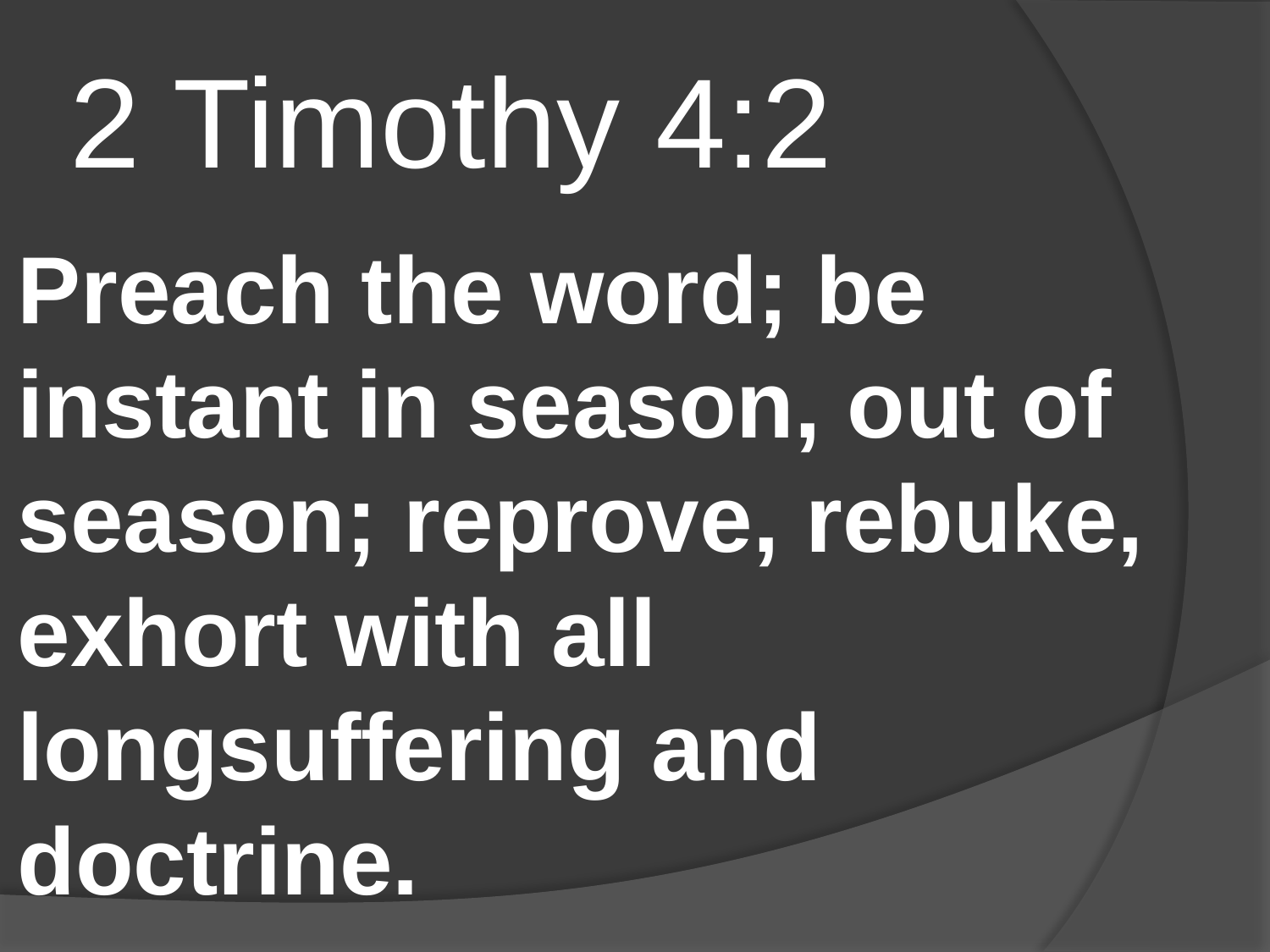

# 2 Timothy 4:2
Preach the word; be instant in season, out of season; reprove, rebuke, exhort with all longsuffering and doctrine.